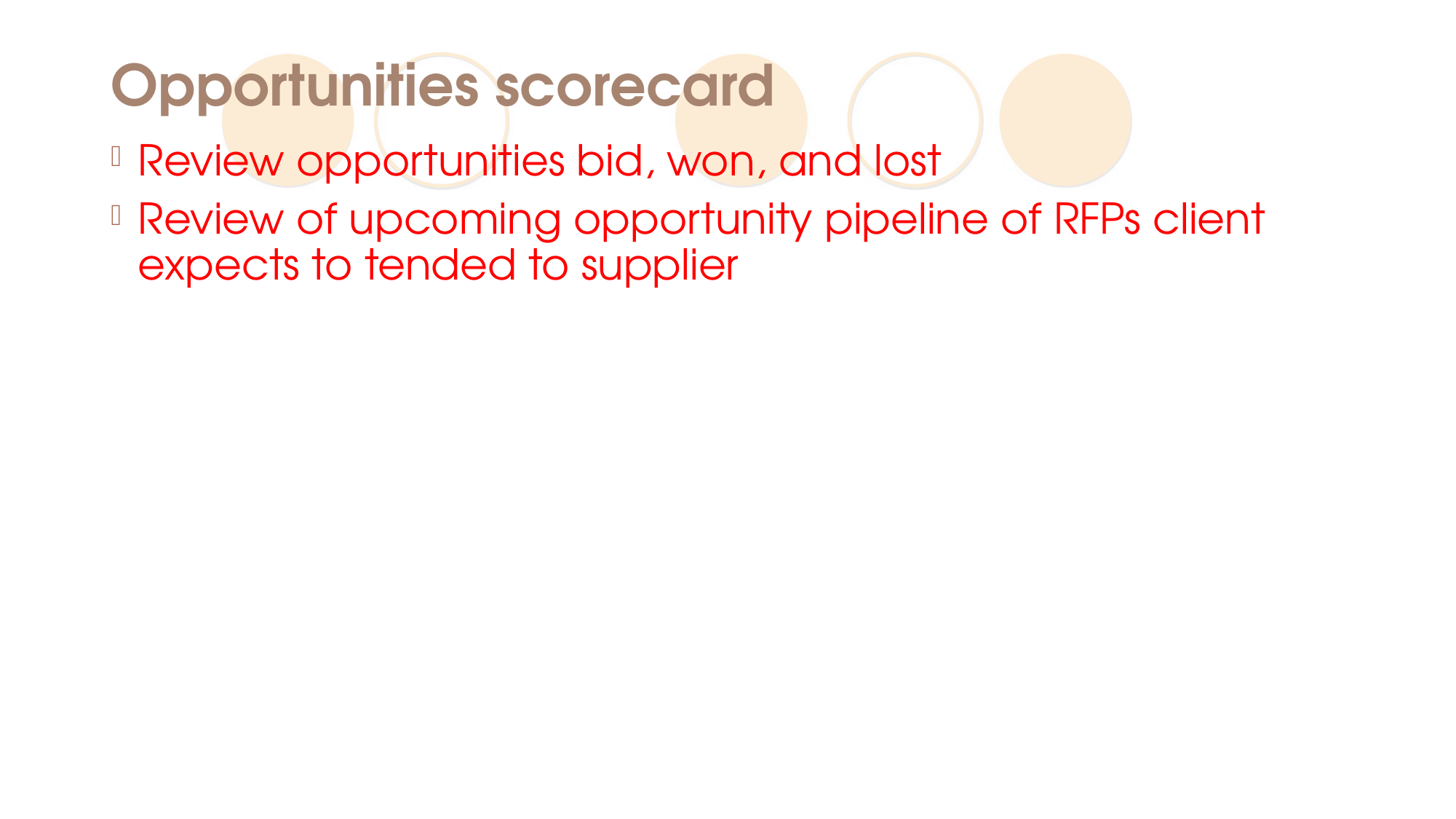

# Opportunities scorecard
Review opportunities bid, won, and lost
Review of upcoming opportunity pipeline of RFPs client expects to tended to supplier